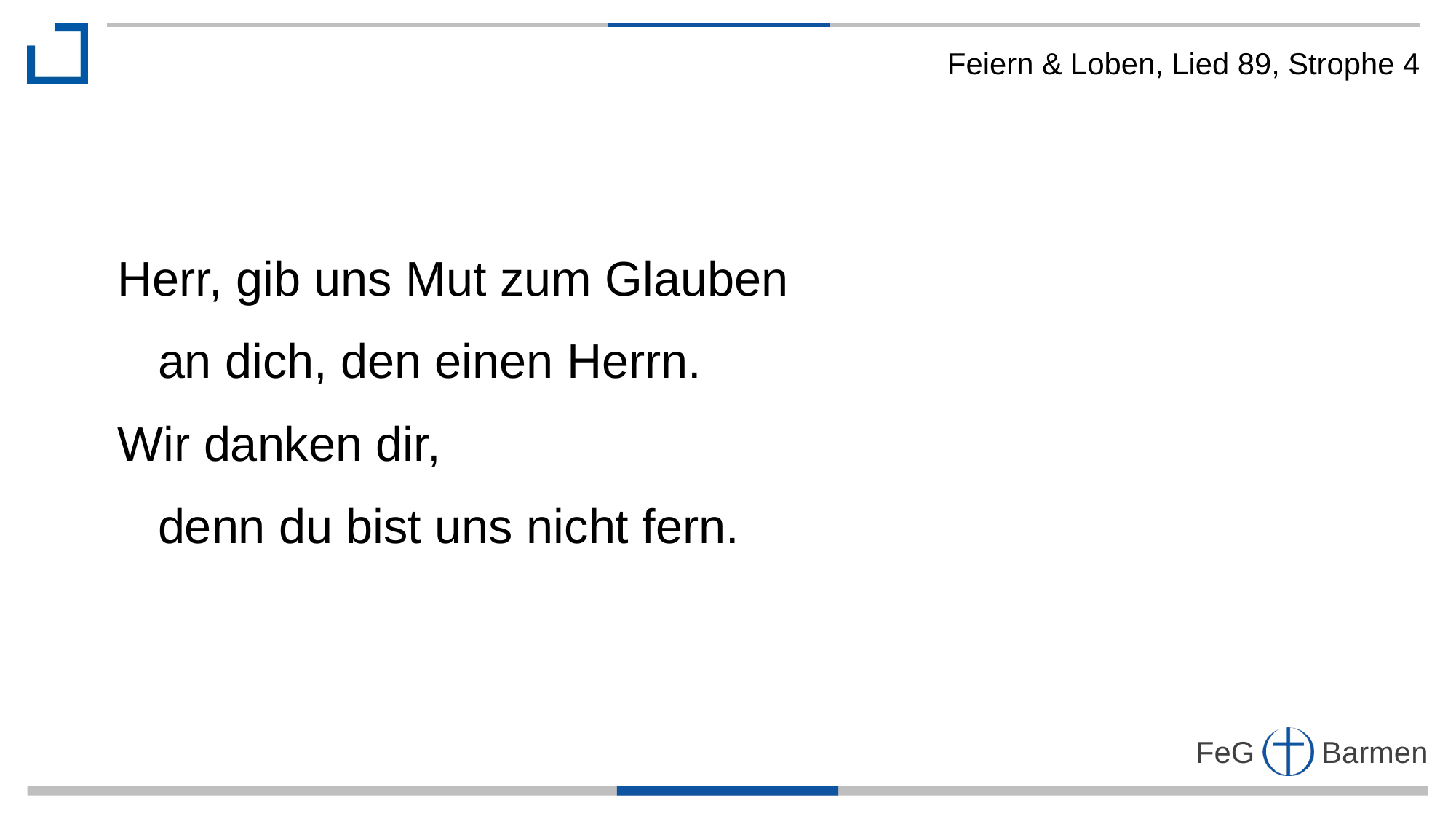

Feiern & Loben, Lied 89, Strophe 4
Herr, gib uns Mut zum Glauben
   an dich, den einen Herrn.
Wir danken dir,
   denn du bist uns nicht fern.